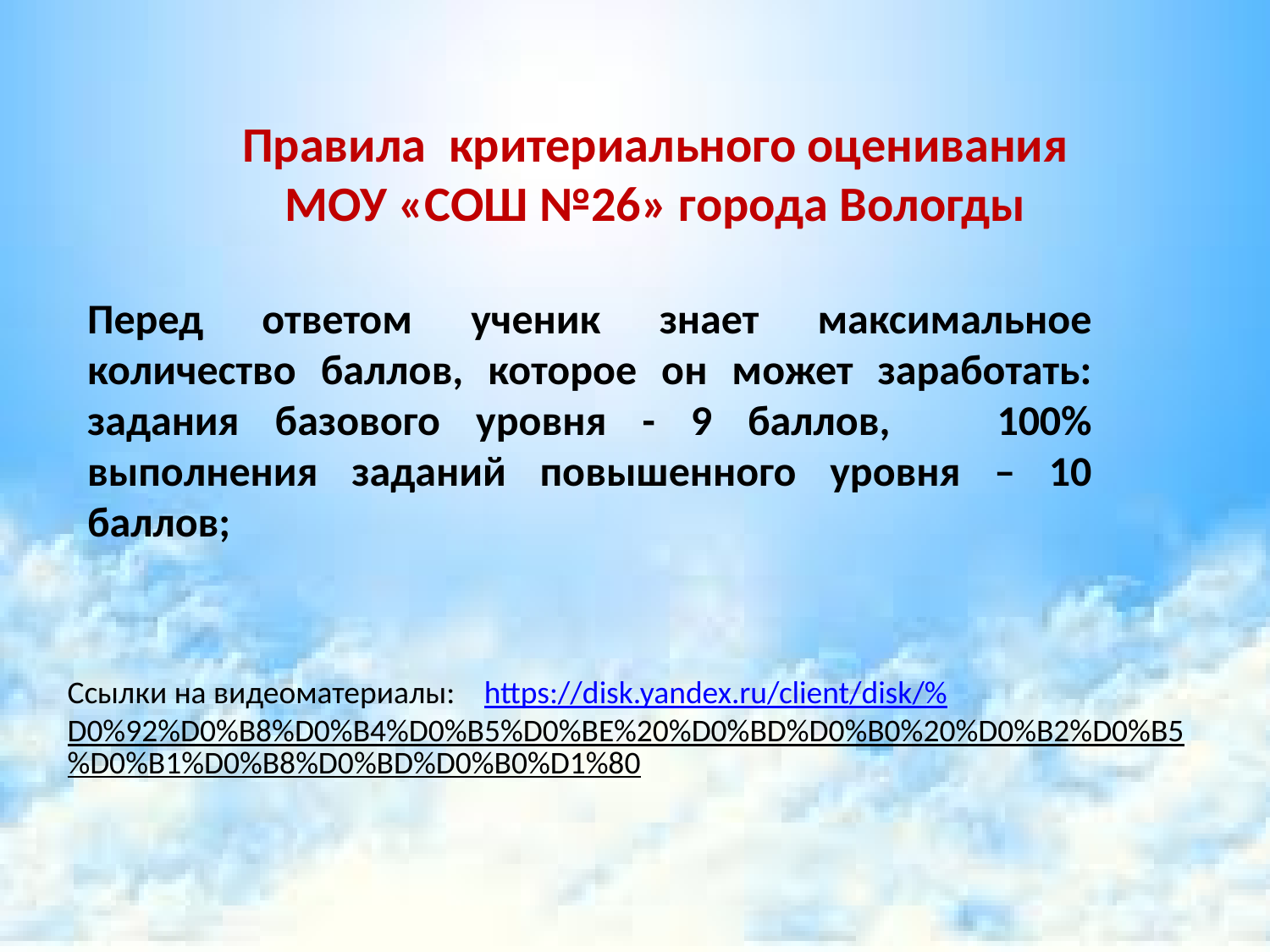

Правила  критериального оценивания
МОУ «СОШ №26» города Вологды
Перед ответом ученик знает максимальное количество баллов, которое он может заработать: задания базового уровня - 9 баллов,   100% выполнения заданий повышенного уровня – 10 баллов;
Ссылки на видеоматериалы:    https://disk.yandex.ru/client/disk/%D0%92%D0%B8%D0%B4%D0%B5%D0%BE%20%D0%BD%D0%B0%20%D0%B2%D0%B5%D0%B1%D0%B8%D0%BD%D0%B0%D1%80